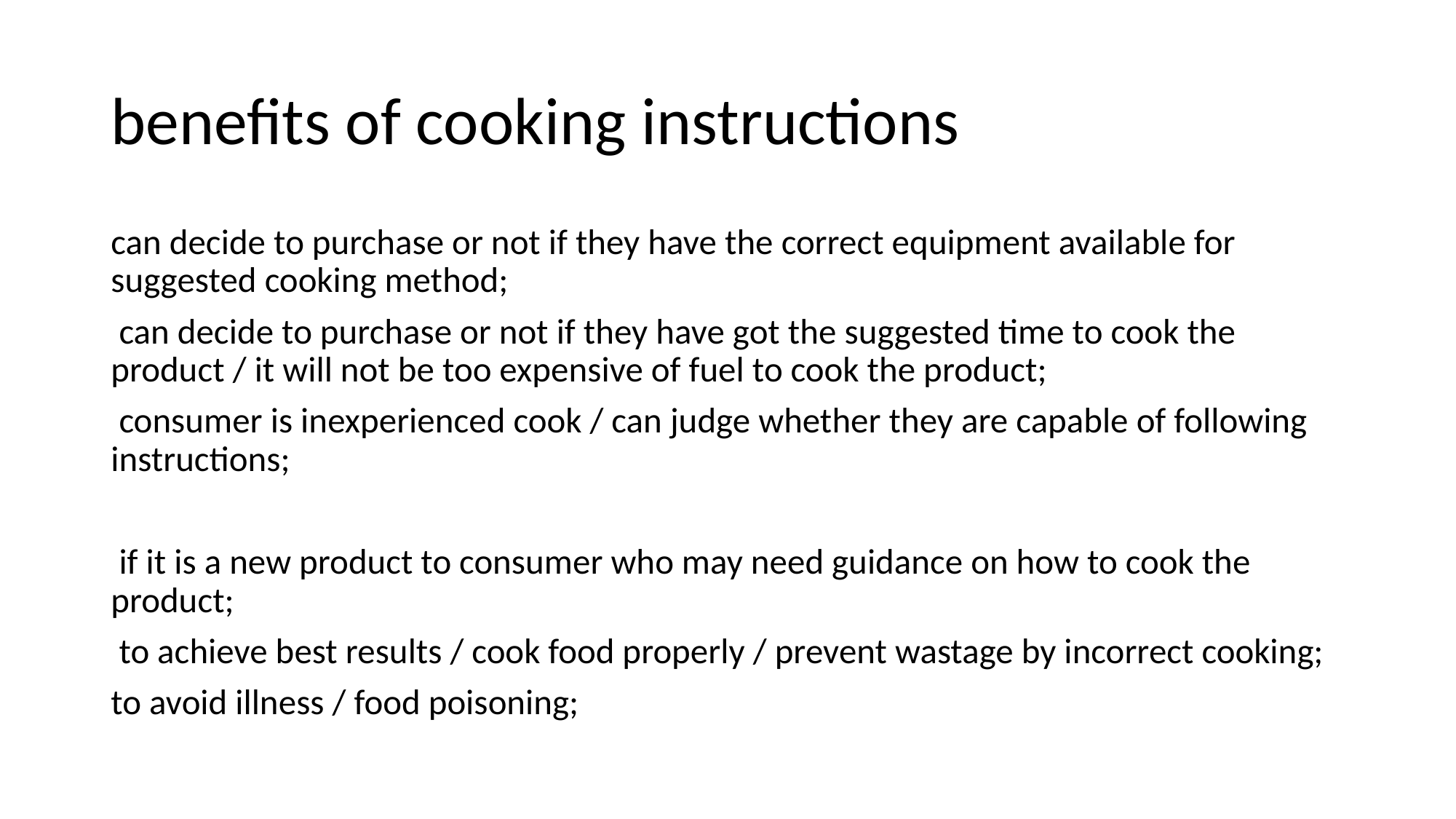

# benefits of cooking instructions
can decide to purchase or not if they have the correct equipment available for suggested cooking method;
 can decide to purchase or not if they have got the suggested time to cook the product / it will not be too expensive of fuel to cook the product;
 consumer is inexperienced cook / can judge whether they are capable of following instructions;

 if it is a new product to consumer who may need guidance on how to cook the product;
 to achieve best results / cook food properly / prevent wastage by incorrect cooking;
to avoid illness / food poisoning;